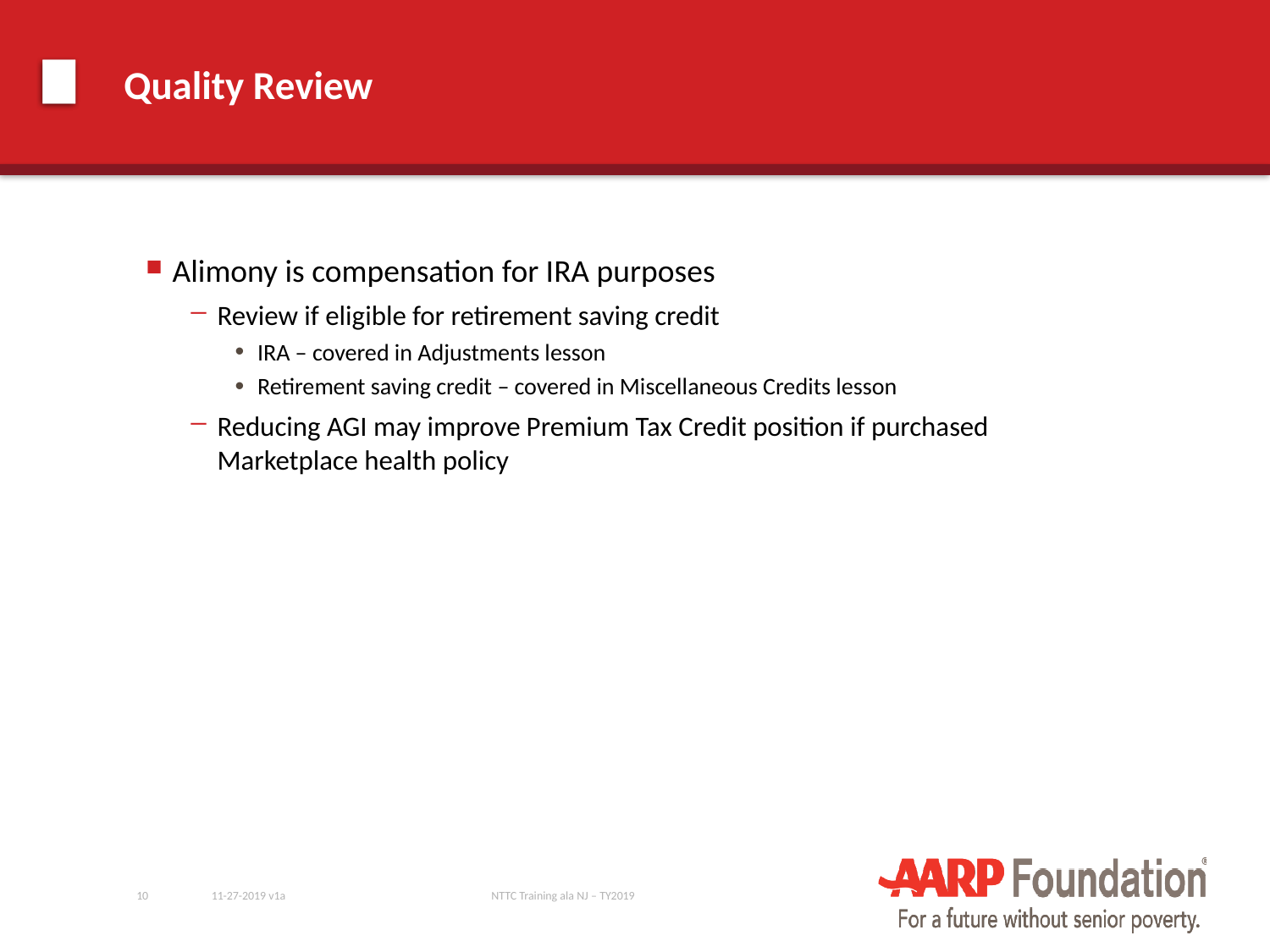

# Quality Review
Alimony is compensation for IRA purposes
Review if eligible for retirement saving credit
IRA – covered in Adjustments lesson
Retirement saving credit – covered in Miscellaneous Credits lesson
Reducing AGI may improve Premium Tax Credit position if purchased Marketplace health policy

10
11-27-2019 v1a
NTTC Training ala NJ – TY2019